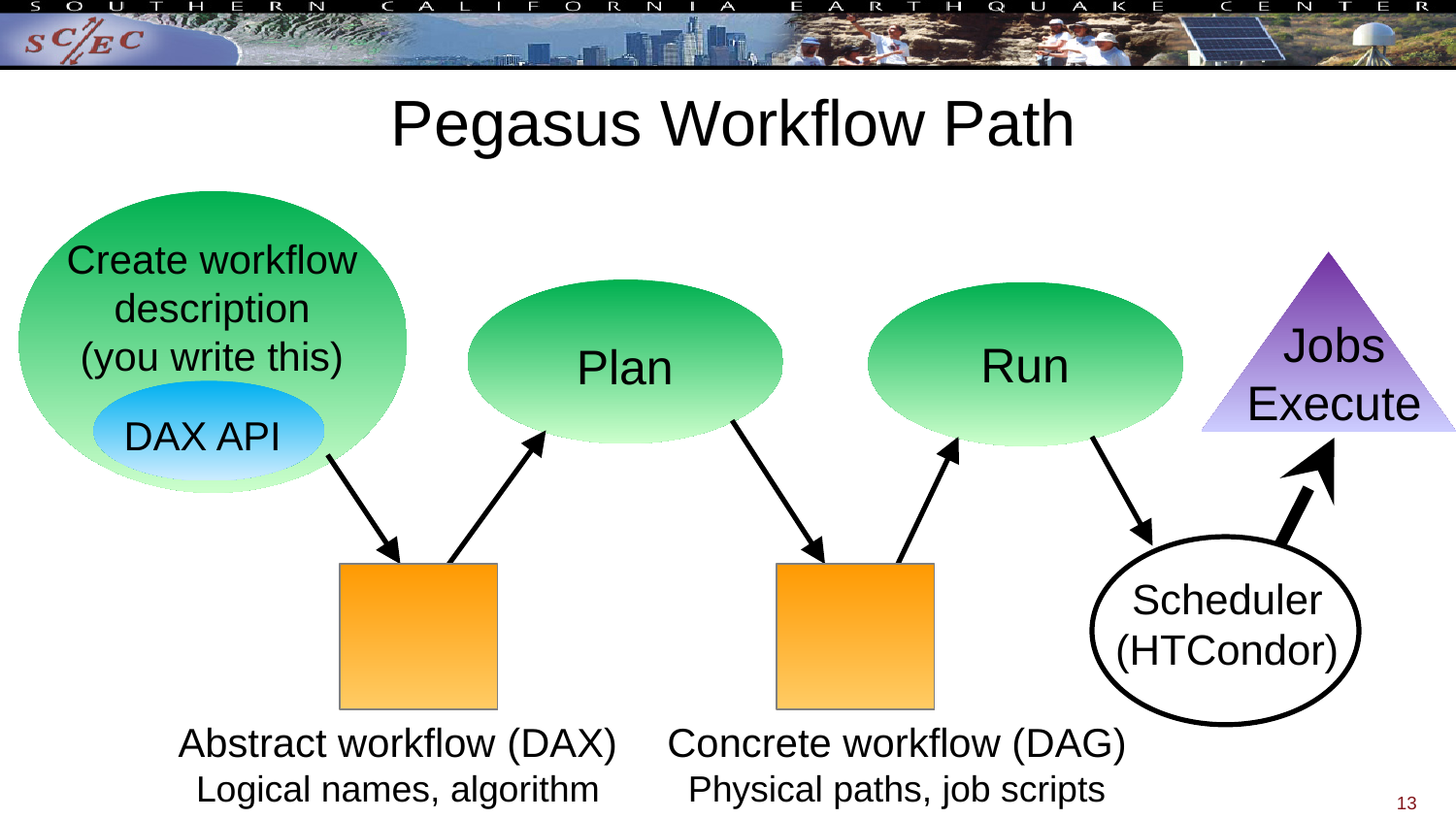

# Pegasus Workflow Path

Create workflow description
(you write this)

Jobs Execute
Run
Plan

DAX API

Scheduler
(HTCondor)
Abstract workflow (DAX)
Logical names, algorithm
Concrete workflow (DAG)
Physical paths, job scripts
13